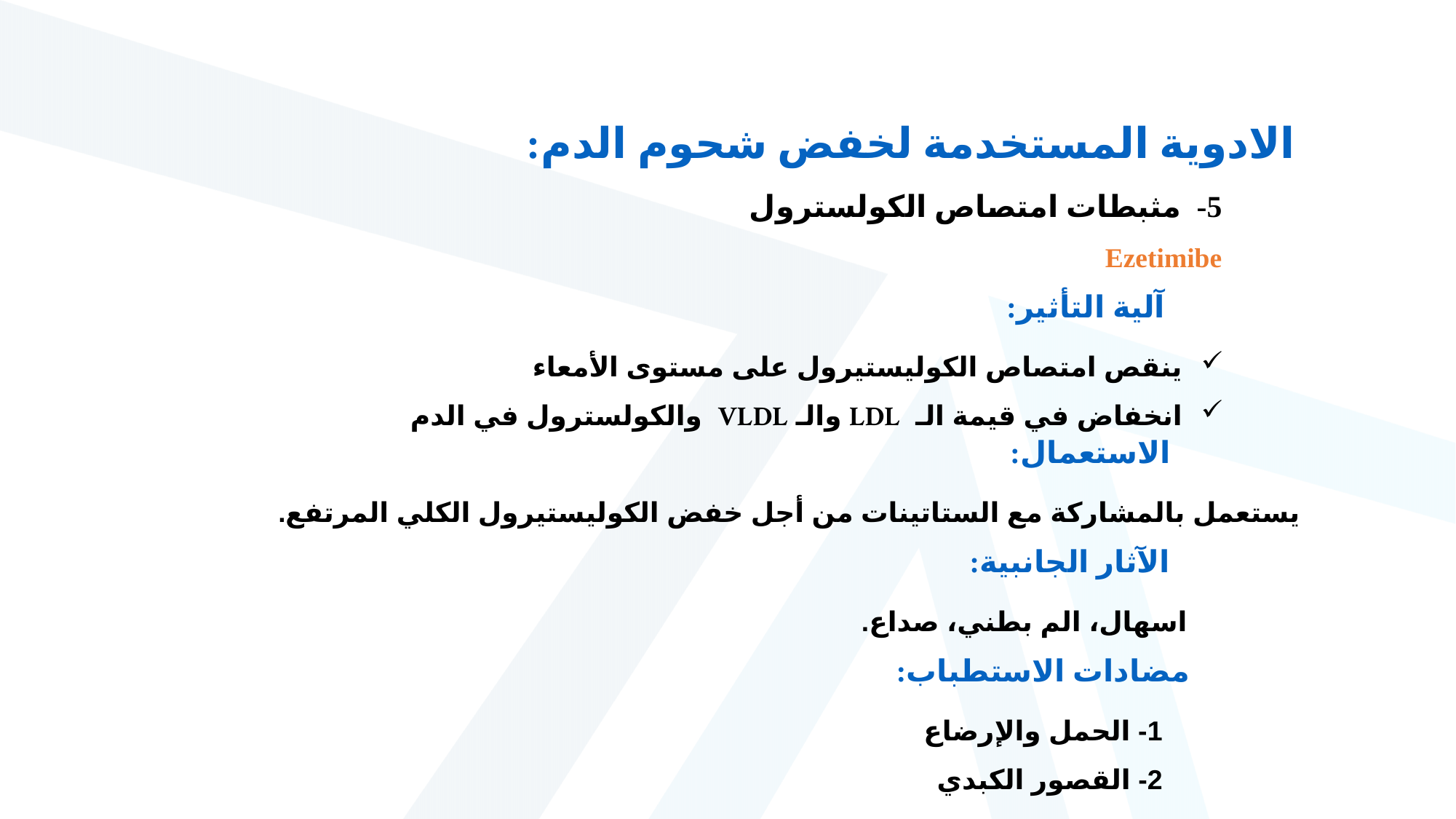

الادوية المستخدمة لخفض شحوم الدم:
5-  مثبطات امتصاص الكولسترول
Ezetimibe
آلية التأثير:
ينقص امتصاص الكوليستيرول على مستوى الأمعاء
انخفاض في قيمة الـ  LDL والـ VLDL  والكولسترول في الدم
الاستعمال:
يستعمل بالمشاركة مع الستاتينات من أجل خفض الكوليستيرول الكلي المرتفع.
الآثار الجانبية:
اسهال، الم بطني، صداع.
مضادات الاستطباب:
1- الحمل والإرضاع
2- القصور الكبدي